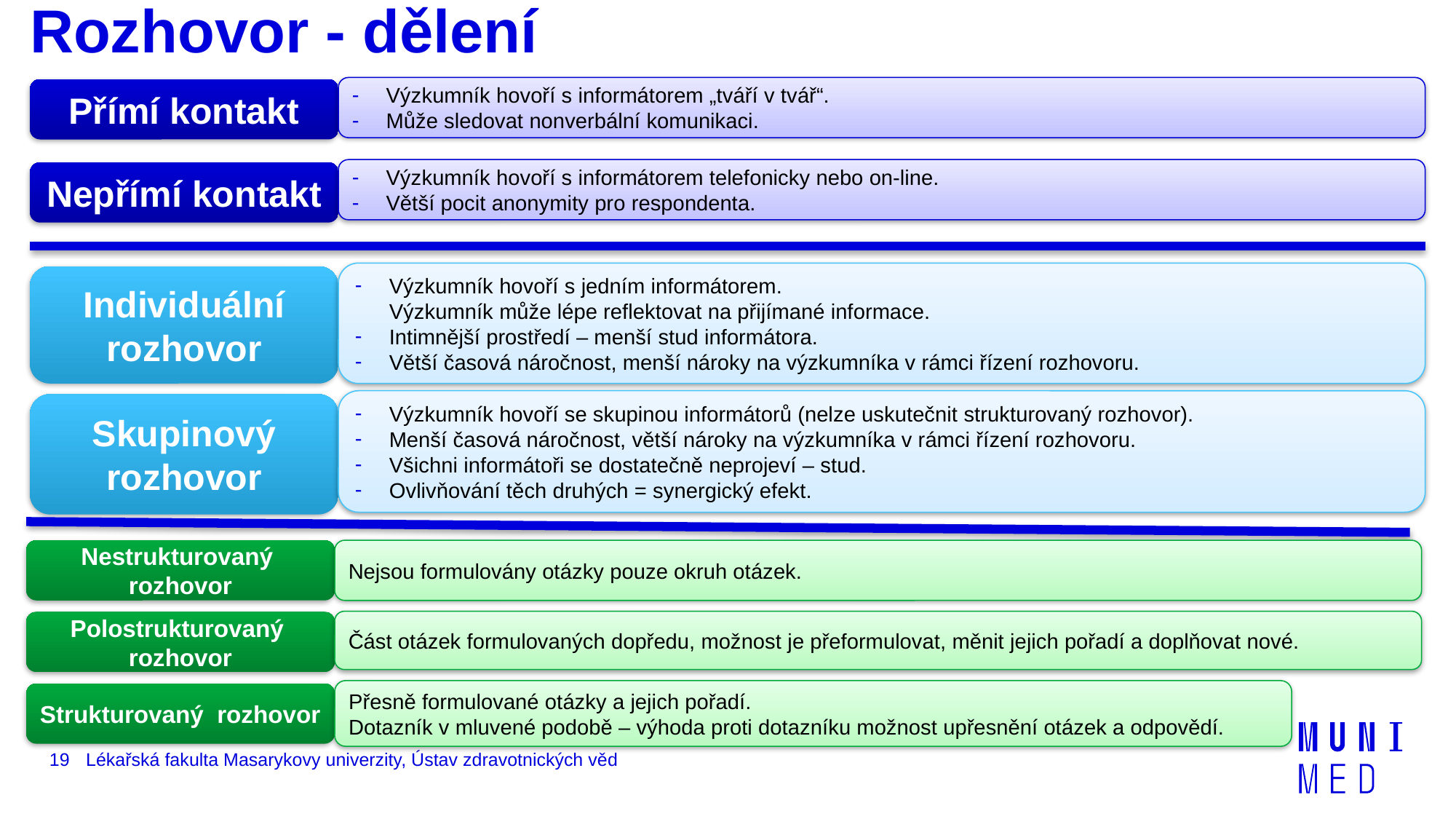

Rozhovor - dělení
Výzkumník hovoří s informátorem „tváří v tvář“.
Může sledovat nonverbální komunikaci.
Přímí kontakt
Výzkumník hovoří s informátorem telefonicky nebo on-line.
Větší pocit anonymity pro respondenta.
Nepřímí kontakt
Výzkumník hovoří s jedním informátorem.
Výzkumník může lépe reflektovat na přijímané informace.
Intimnější prostředí – menší stud informátora.
Větší časová náročnost, menší nároky na výzkumníka v rámci řízení rozhovoru.
Individuální rozhovor
Výzkumník hovoří se skupinou informátorů (nelze uskutečnit strukturovaný rozhovor).
Menší časová náročnost, větší nároky na výzkumníka v rámci řízení rozhovoru.
Všichni informátoři se dostatečně neprojeví – stud.
Ovlivňování těch druhých = synergický efekt.
Skupinový rozhovor
Nejsou formulovány otázky pouze okruh otázek.
Nestrukturovaný  rozhovor
Část otázek formulovaných dopředu, možnost je přeformulovat, měnit jejich pořadí a doplňovat nové.
Polostrukturovaný  rozhovor
Přesně formulované otázky a jejich pořadí.
Dotazník v mluvené podobě – výhoda proti dotazníku možnost upřesnění otázek a odpovědí.
Strukturovaný  rozhovor
19
Lékařská fakulta Masarykovy univerzity, Ústav zdravotnických věd